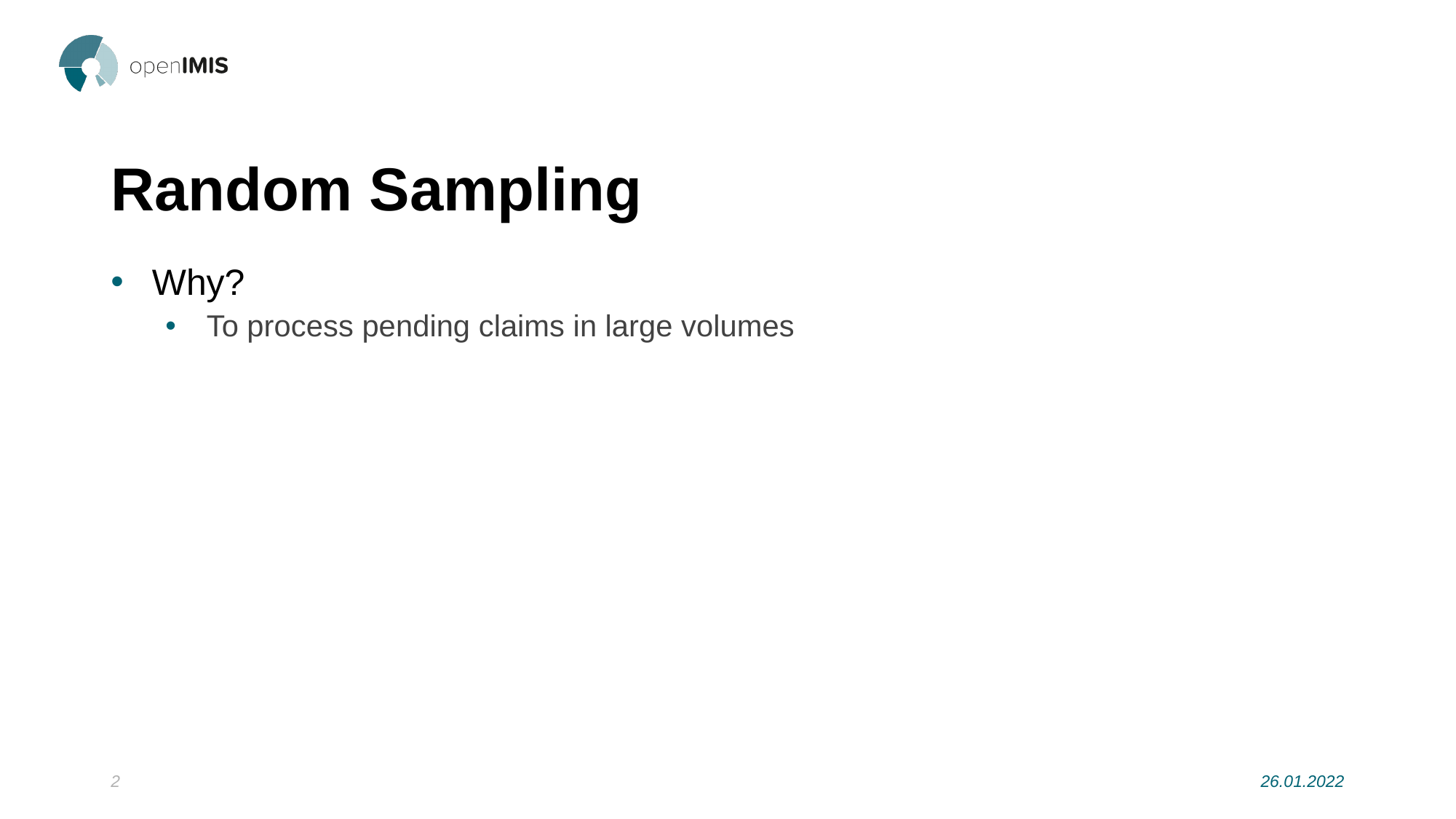

# Random Sampling
Why?
To process pending claims in large volumes

2
26.01.2022